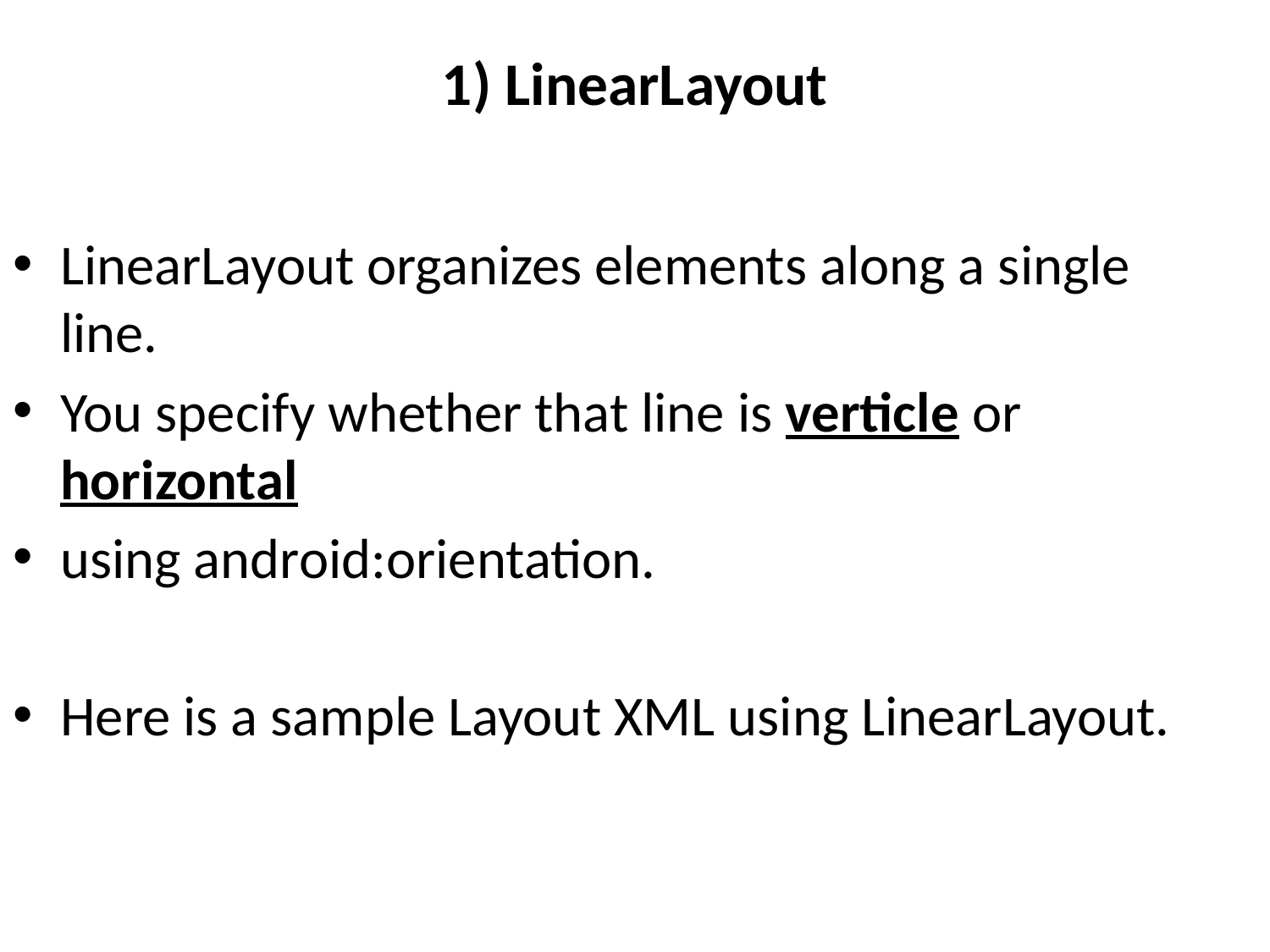

# 1) LinearLayout
LinearLayout organizes elements along a single line.
You specify whether that line is verticle or horizontal
using android:orientation.

Here is a sample Layout XML using LinearLayout.